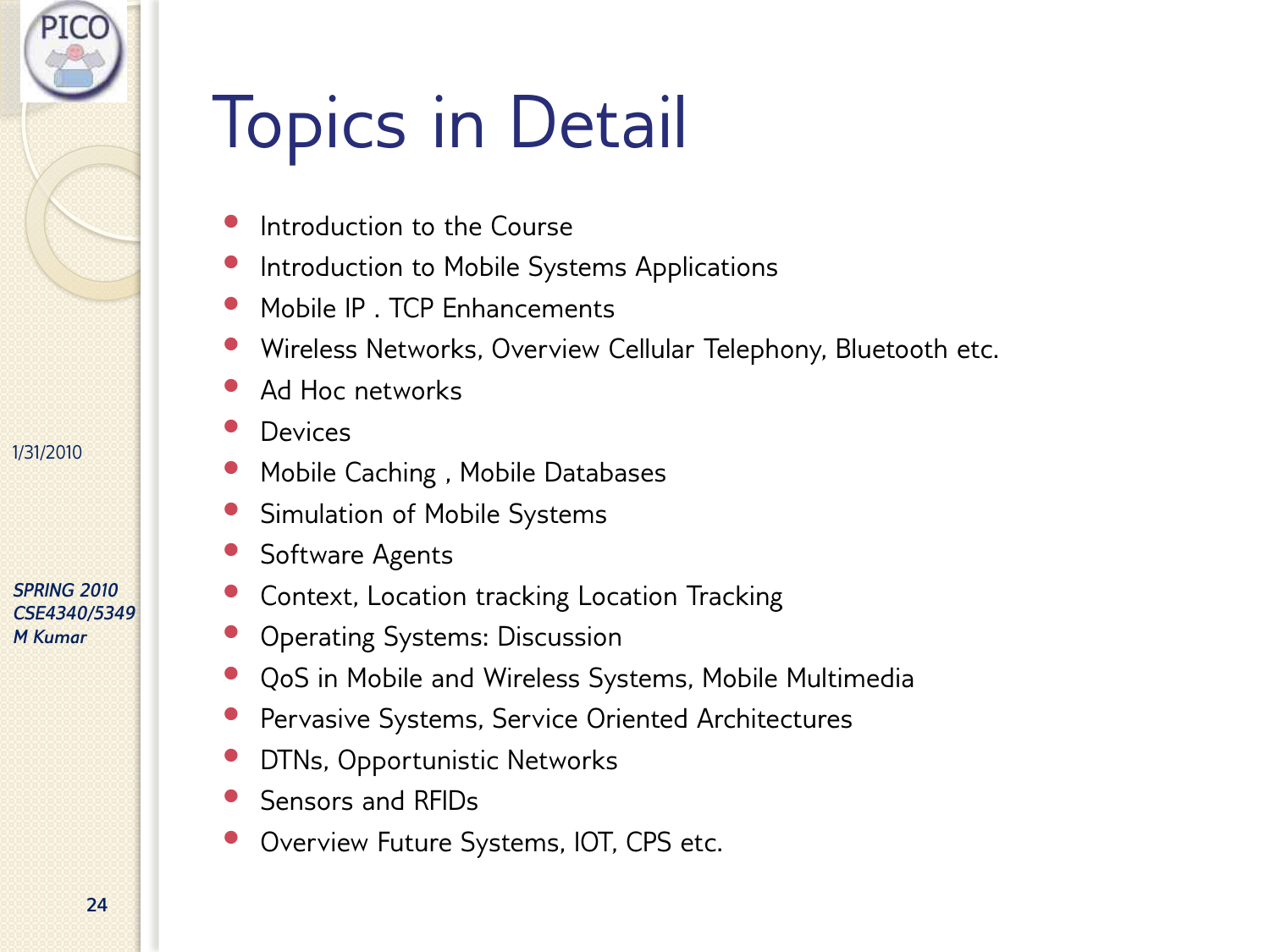

# Topics in Detail
Introduction to the Course
Introduction to Mobile Systems Applications
Mobile IP . TCP Enhancements
Wireless Networks, Overview Cellular Telephony, Bluetooth etc.
Ad Hoc networks
Devices
Mobile Caching , Mobile Databases
Simulation of Mobile Systems
Software Agents
Context, Location tracking Location Tracking
Operating Systems: Discussion
QoS in Mobile and Wireless Systems, Mobile Multimedia
Pervasive Systems, Service Oriented Architectures
DTNs, Opportunistic Networks
Sensors and RFIDs
Overview Future Systems, IOT, CPS etc.